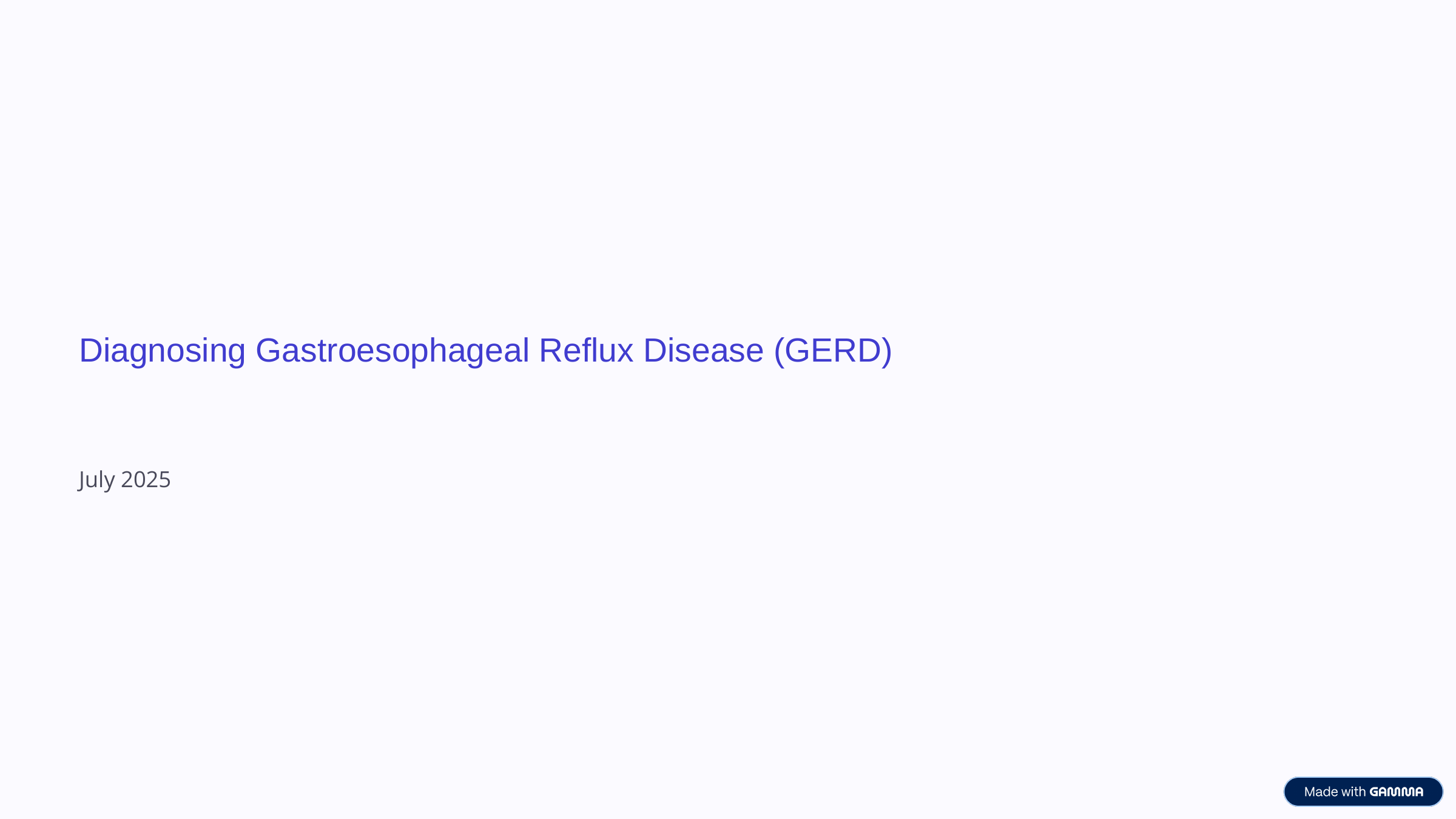

Diagnosing Gastroesophageal Reflux Disease (GERD)

July 2025